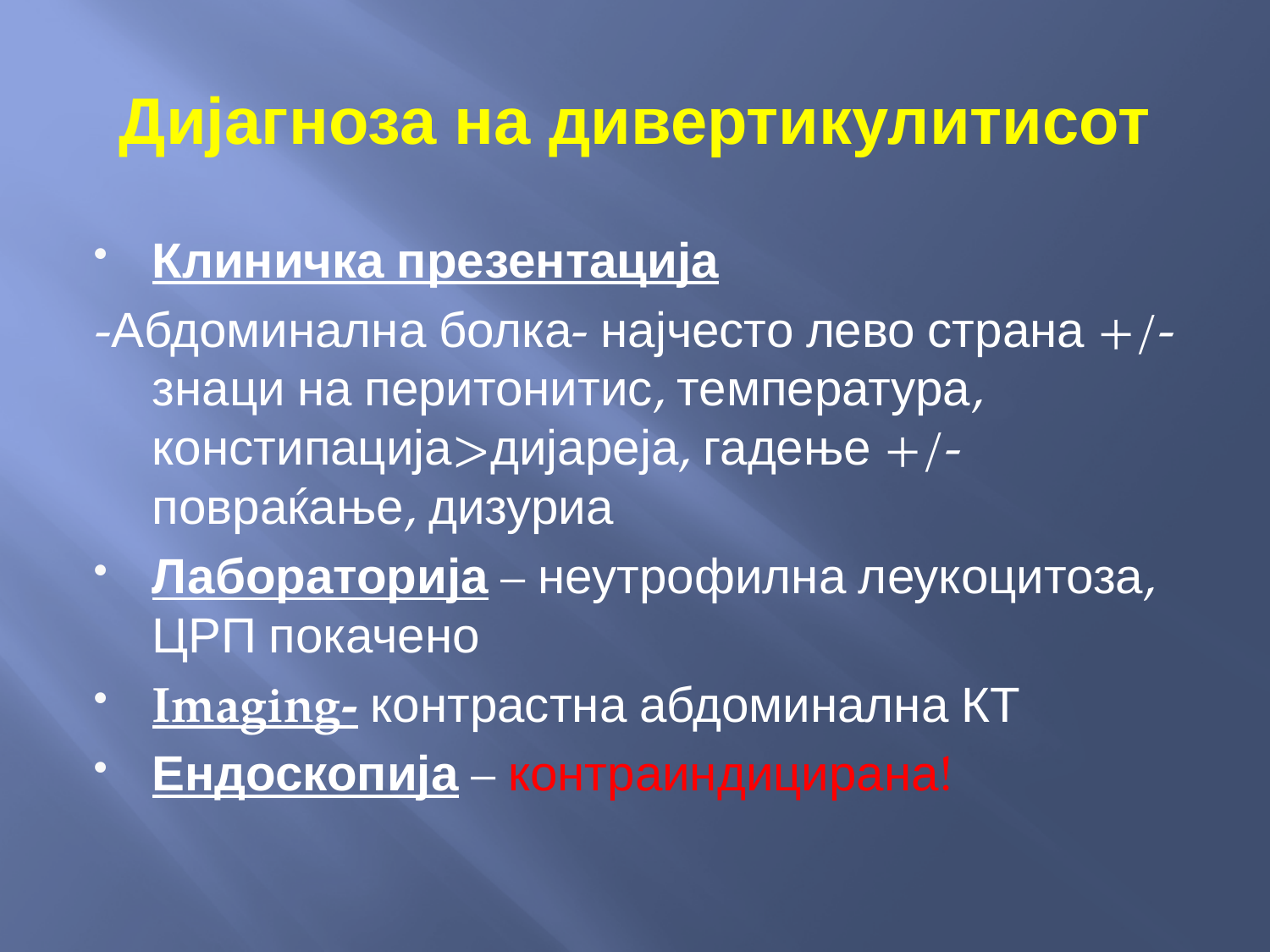

# Дијагноза на дивертикулитисот
Клиничка презентација
-Абдоминална болка- најчесто лево страна +/- знаци на перитонитис, температура, констипација>дијареја, гадење +/- повраќање, дизуриа
Лабораторија – неутрофилна леукоцитоза, ЦРП покачено
Imaging- контрастна абдоминална КТ
Ендоскопија – контраиндицирана!